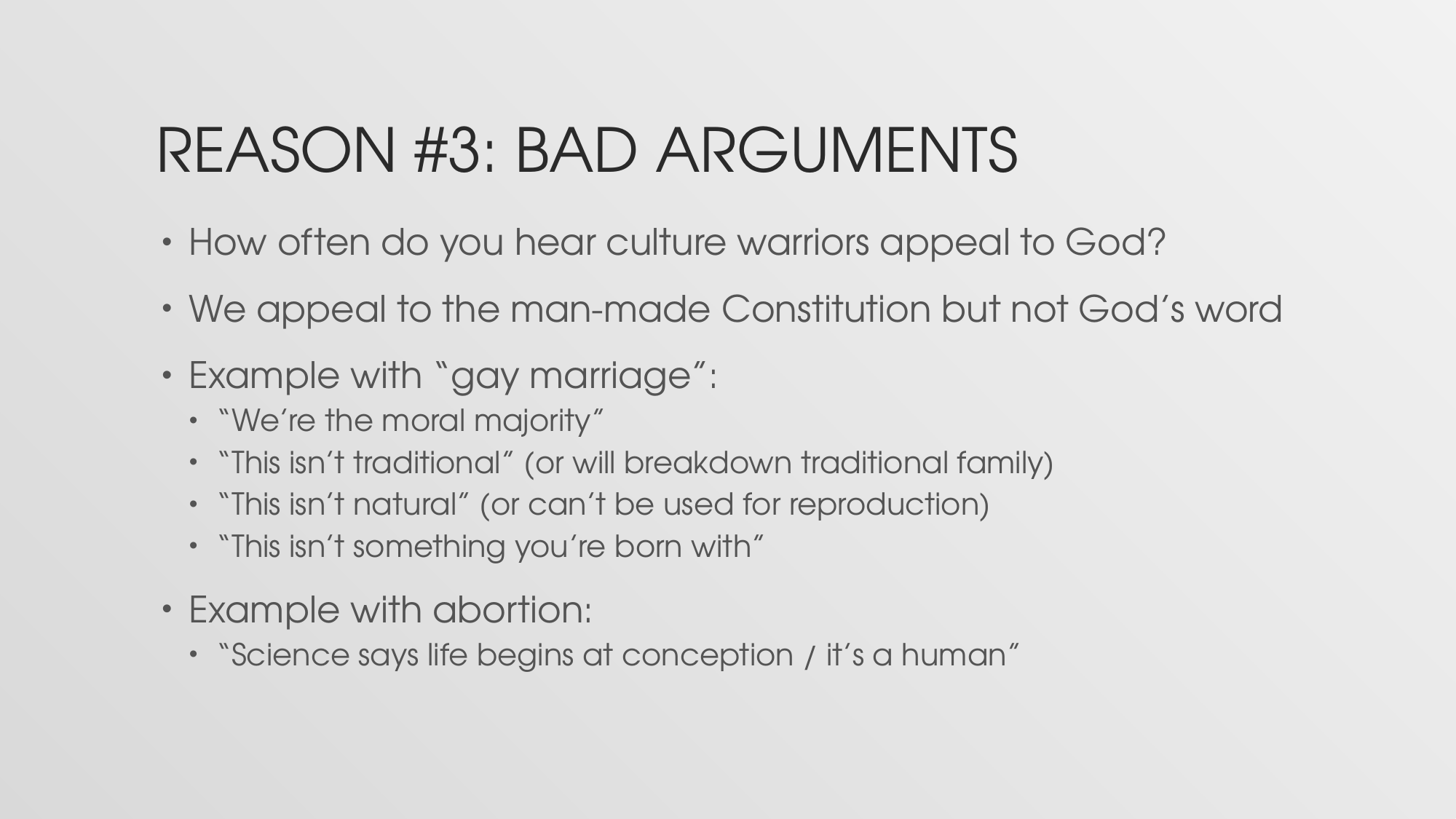

# Reason #3: bad arguments
How often do you hear culture warriors appeal to God?
We appeal to the man-made Constitution but not God’s word
Example with “gay marriage”:
“We’re the moral majority”
“This isn’t traditional” (or will breakdown traditional family)
“This isn’t natural” (or can’t be used for reproduction)
“This isn’t something you’re born with”
Example with abortion:
“Science says life begins at conception / it’s a human”